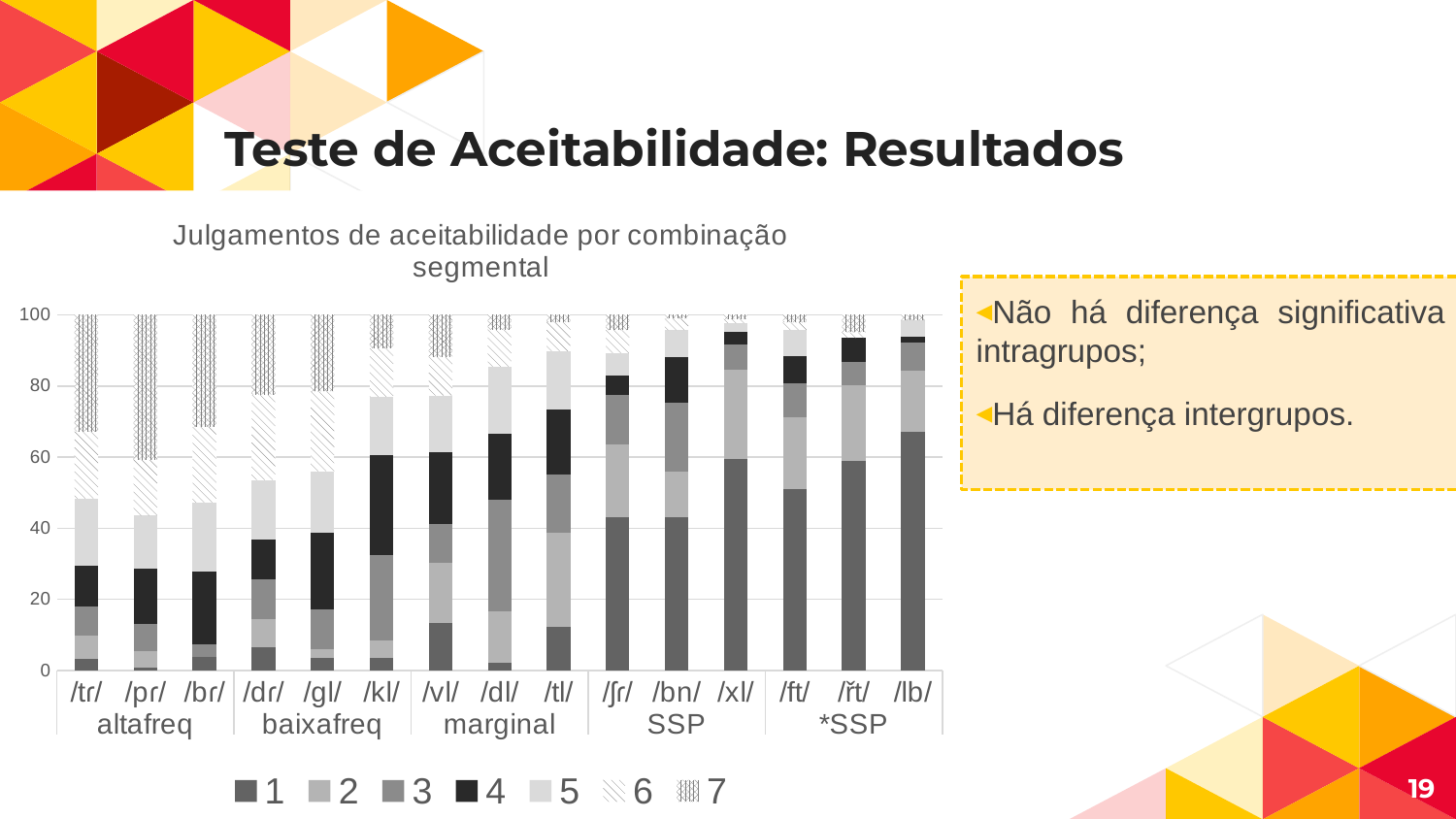

# Teste de Aceitabilidade: Resultados

### Chart: Julgamentos de aceitabilidade por combinação segmental

| Category | 1 | 2 | 3 | 4 | 5 | 6 | 7 |
|---|---|---|---|---|---|---|---|
| /tɾ/ | 3.278688524590164 | 6.557377049180328 | 8.19672131147541 | 11.475409836065573 | 18.852459016393443 | 18.852459016393443 | 32.78688524590164 |
| /pɾ/ | 0.9259259259259258 | 4.62962962962963 | 7.4074074074074066 | 15.74074074074074 | 14.814814814814813 | 15.74074074074074 | 40.74074074074074 |
| /bɾ/ | 3.7037037037037033 | 0.0 | 3.7037037037037033 | 20.37037037037037 | 19.444444444444446 | 21.296296296296298 | 31.48148148148148 |
| /dɾ/ | 6.4 | 8.0 | 11.200000000000001 | 11.200000000000001 | 16.8 | 24.0 | 22.400000000000002 |
| /gl/ | 3.4482758620689653 | 2.586206896551724 | 11.206896551724139 | 21.551724137931032 | 17.24137931034483 | 22.413793103448278 | 21.551724137931032 |
| /kl/ | 3.418803418803419 | 5.128205128205128 | 23.931623931623932 | 28.205128205128204 | 16.23931623931624 | 13.675213675213676 | 9.401709401709402 |
| /vl/ | 13.445378151260504 | 16.80672268907563 | 10.92436974789916 | 20.168067226890756 | 15.966386554621847 | 10.92436974789916 | 11.76470588235294 |
| /dl/ | 2.083333333333333 | 14.583333333333334 | 31.25 | 18.75 | 18.75 | 10.416666666666668 | 4.166666666666666 |
| /tl/ | 12.244897959183673 | 26.53061224489796 | 16.3265306122449 | 18.367346938775512 | 16.3265306122449 | 8.16326530612245 | 2.0408163265306123 |
| /ʃɾ/ | 43.01075268817204 | 20.43010752688172 | 13.978494623655912 | 5.376344086021505 | 6.451612903225806 | 6.451612903225806 | 4.301075268817205 |
| /bn/ | 43.01075268817204 | 12.903225806451612 | 19.35483870967742 | 12.903225806451612 | 7.526881720430108 | 3.225806451612903 | 1.0752688172043012 |
| /xl/ | 59.523809523809526 | 25.0 | 7.142857142857142 | 3.571428571428571 | 2.380952380952381 | 1.1904761904761905 | 1.1904761904761905 |
| /ft/ | 51.06382978723404 | 20.212765957446805 | 9.574468085106384 | 7.446808510638298 | 7.446808510638298 | 2.127659574468085 | 2.127659574468085 |
| /řt/ | 59.01639344262295 | 21.311475409836063 | 6.557377049180328 | 6.557377049180328 | 0.0 | 1.639344262295082 | 4.918032786885246 |
| /lb/ | 67.1875 | 17.1875 | 7.8125 | 1.5625 | 4.6875 | 0.0 | 1.5625 |
Não há diferença significativa intragrupos;
Há diferença intergrupos.
19